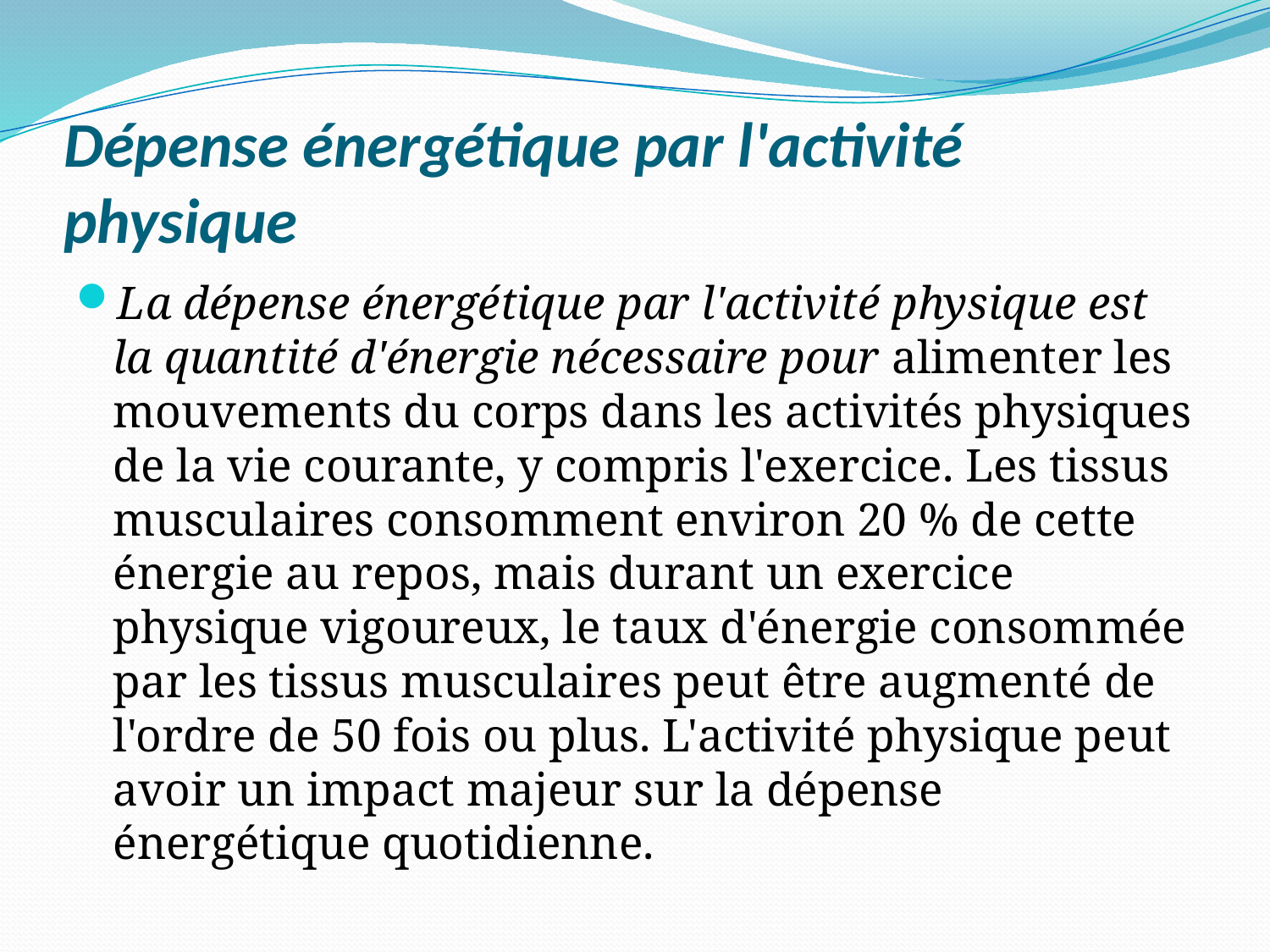

# Dépense énergétique par l'activité physique
La dépense énergétique par l'activité physique est la quantité d'énergie nécessaire pour alimenter les mouvements du corps dans les activités physiques de la vie courante, y compris l'exercice. Les tissus musculaires consomment environ 20 % de cette énergie au repos, mais durant un exercice physique vigoureux, le taux d'énergie consommée par les tissus musculaires peut être augmenté de l'ordre de 50 fois ou plus. L'activité physique peut avoir un impact majeur sur la dépense énergétique quotidienne.